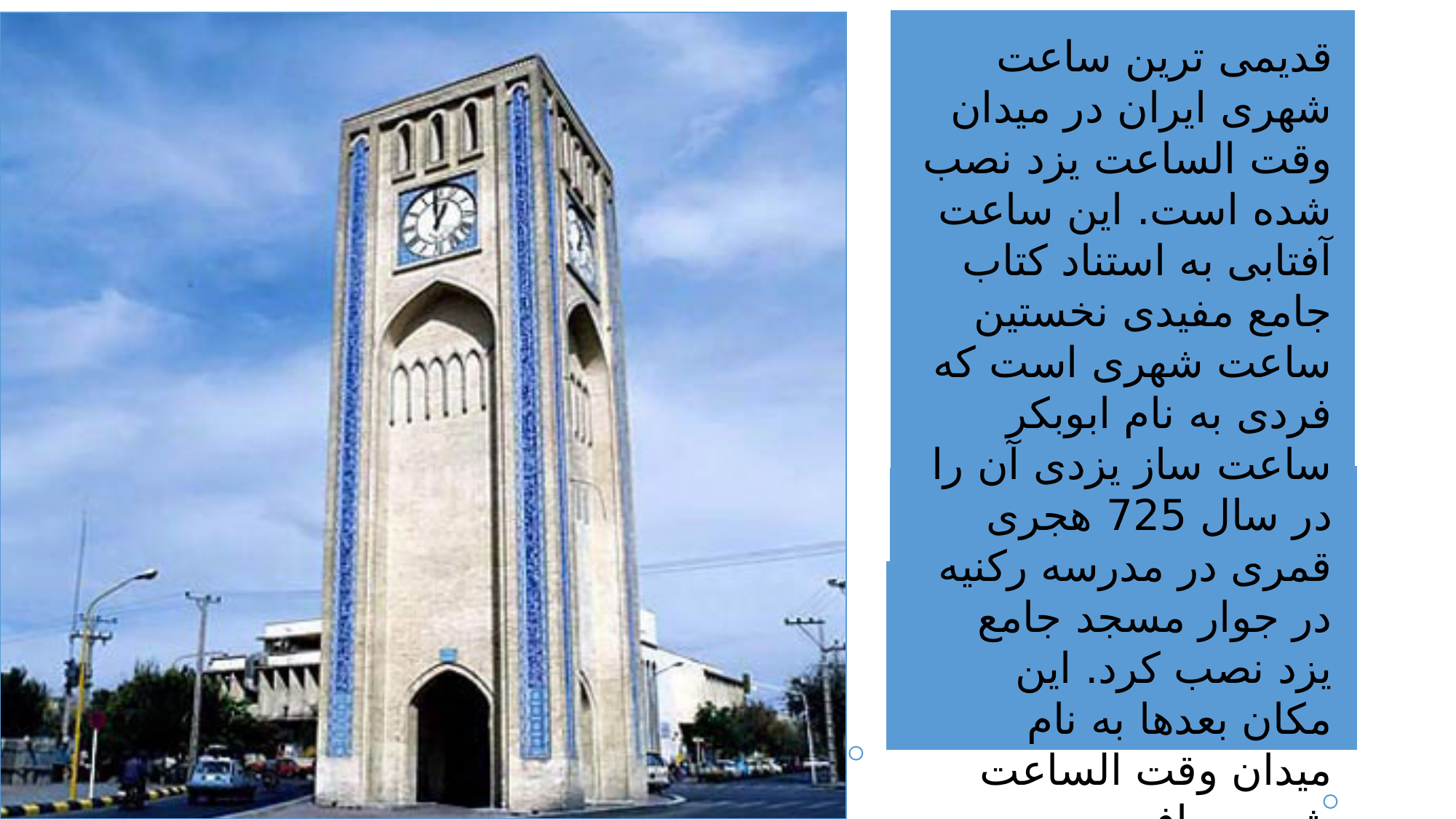

قدیمی ترین ساعت شهری ایران در میدان وقت الساعت یزد نصب شده است. این ساعت آفتابی به استناد کتاب جامع مفیدی نخستین ساعت شهری است که فردی به نام ابوبکر ساعت ساز یزدی آن را در سال 725 هجری قمری در مدرسه رکنیه در جوار مسجد جامع یزد نصب کرد. این مکان بعدها به نام میدان وقت الساعت شهرت یافت.

#